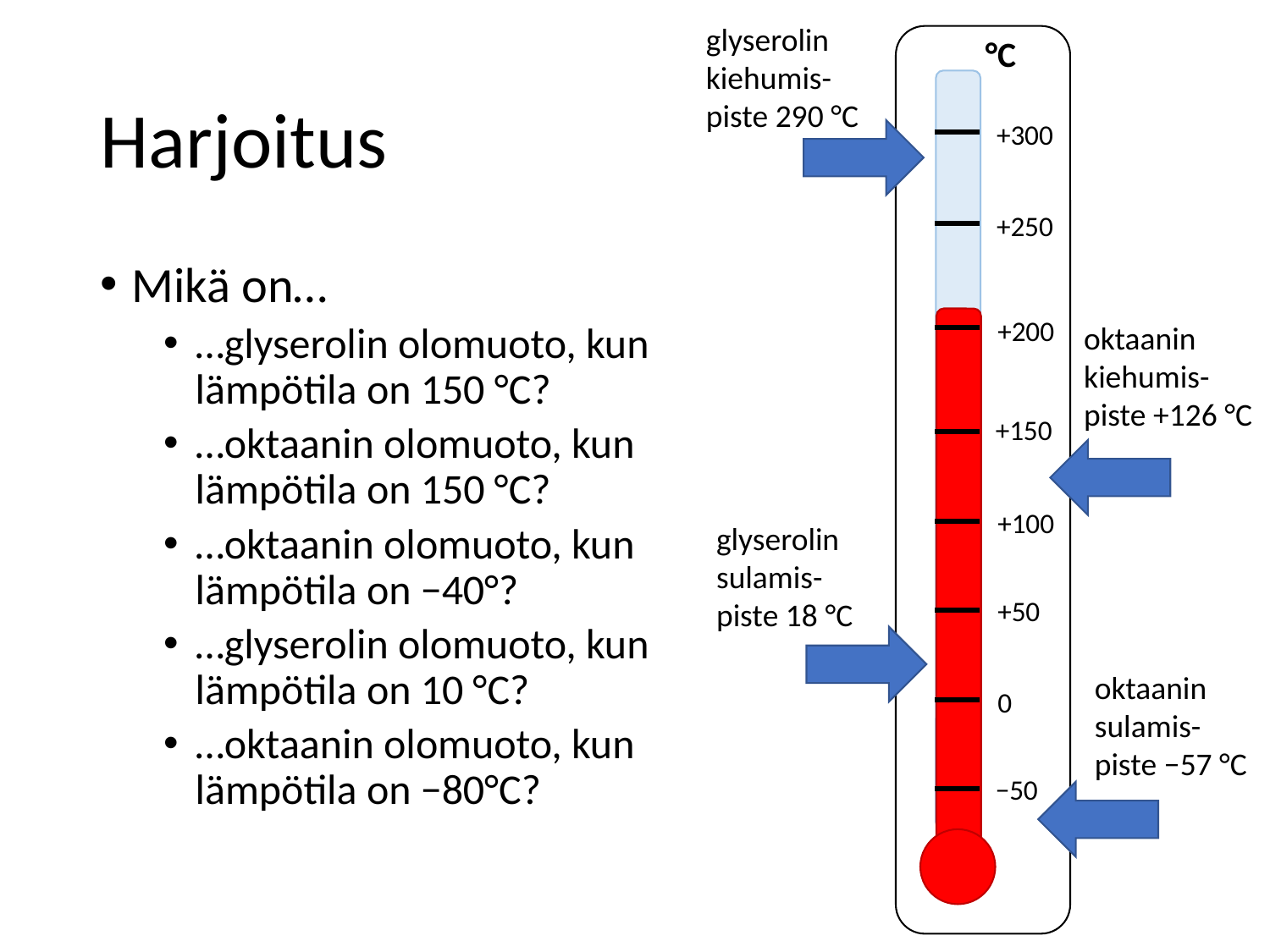

glyserolin
kiehumis-
piste 290 °C

°C

+300
+250
+200

+150
+100
+50
0
−50

# Harjoitus

Mikä on…
…glyserolin olomuoto, kun lämpötila on 150 °C?
…oktaanin olomuoto, kun lämpötila on 150 °C?
…oktaanin olomuoto, kun lämpötila on −40°?
…glyserolin olomuoto, kun lämpötila on 10 °C?
…oktaanin olomuoto, kun lämpötila on −80°C?
oktaanin
kiehumis-
piste +126 °C

glyserolin
sulamis-
piste 18 °C

oktaanin
sulamis-
piste −57 °C